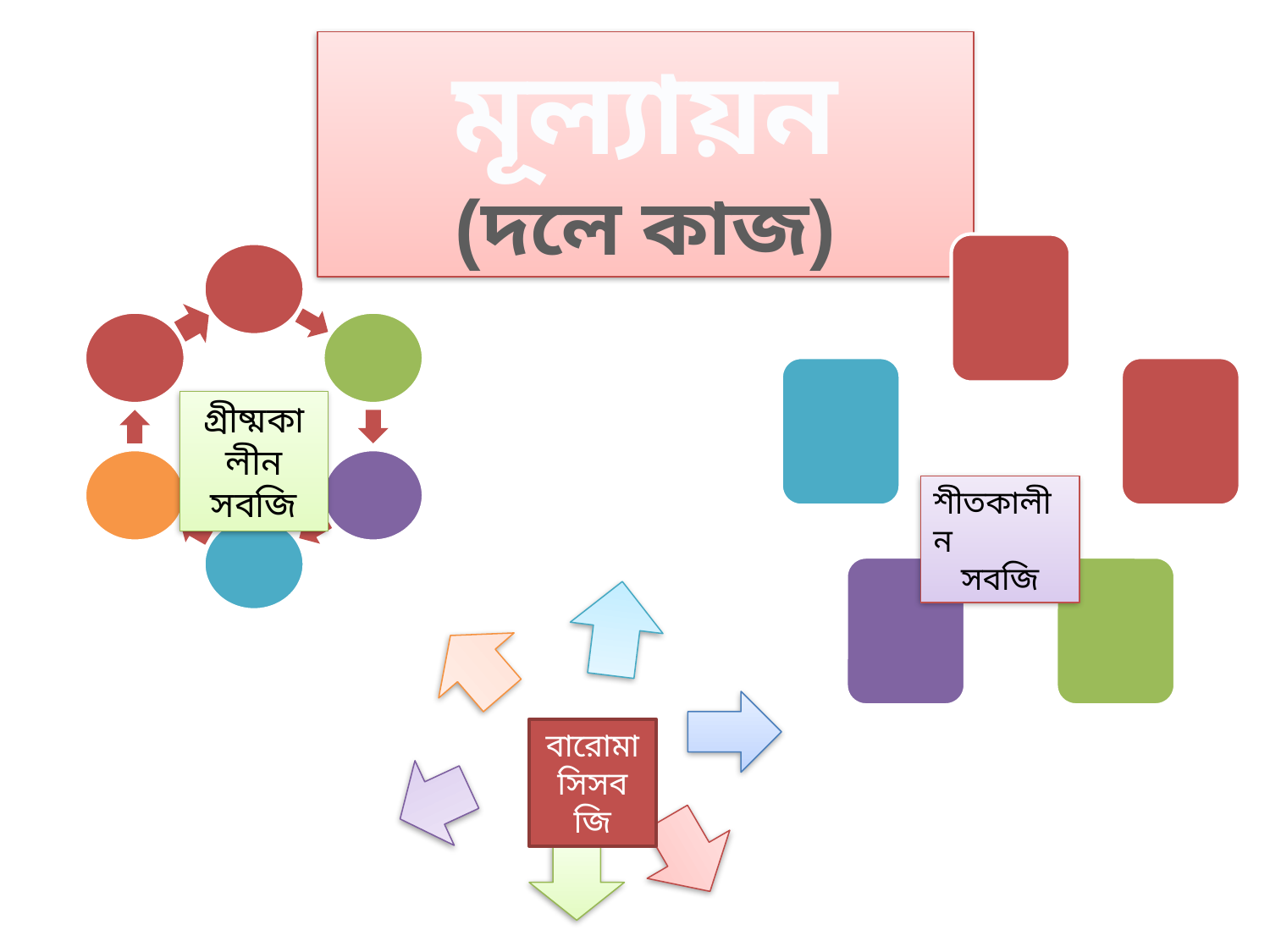

মূল্যায়ন
(দলে কাজ)

গ্রীষ্মকালীন সবজি
শীতকালীন
সবজি

বারোমাসিসবজি